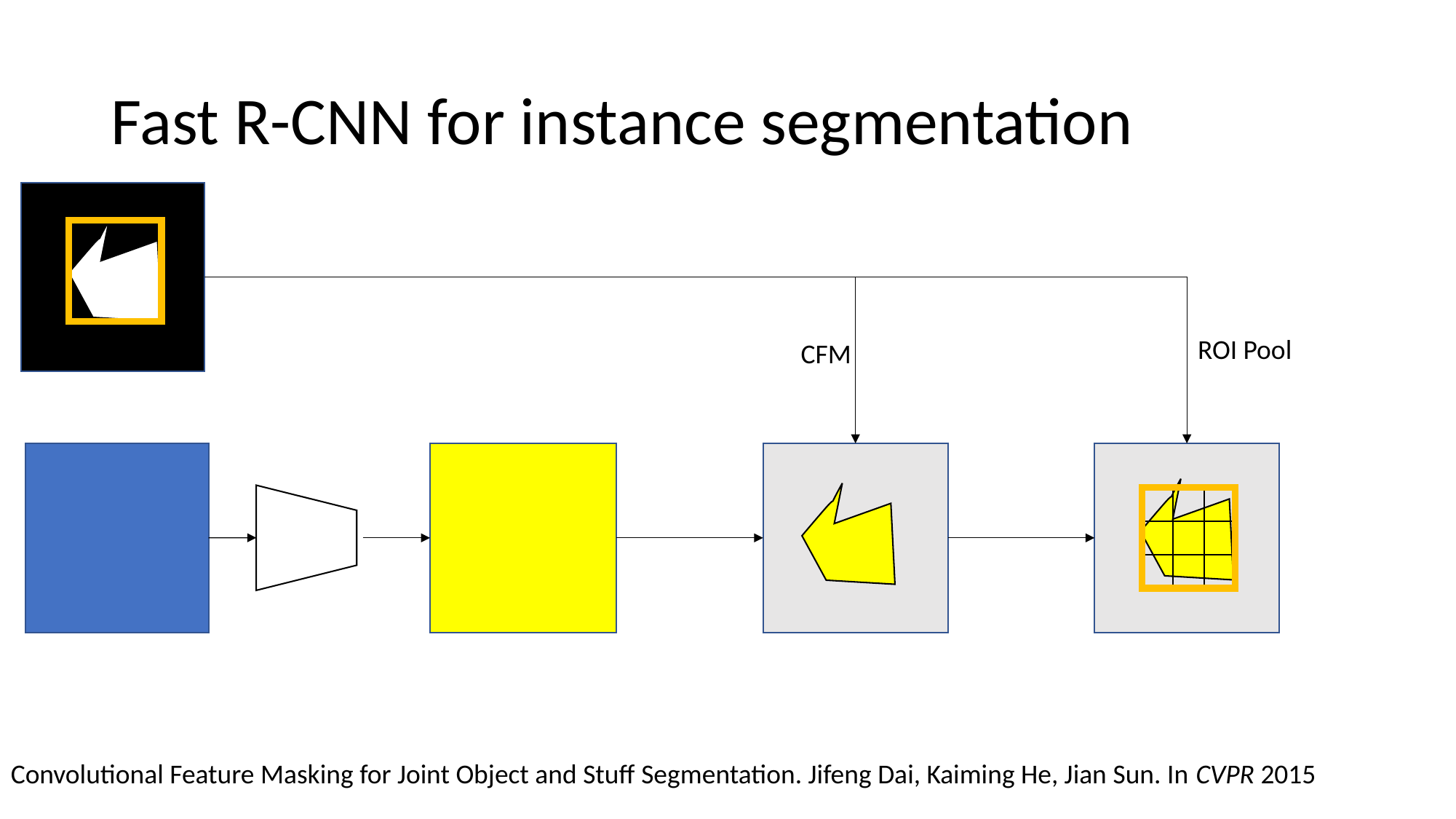

# Fast R-CNN for instance segmentation

ROI Pool
CFM

|  |  |  |
| --- | --- | --- |
|  |  |  |
|  |  |  |

Convolutional Feature Masking for Joint Object and Stuff Segmentation. Jifeng Dai, Kaiming He, Jian Sun. In CVPR 2015